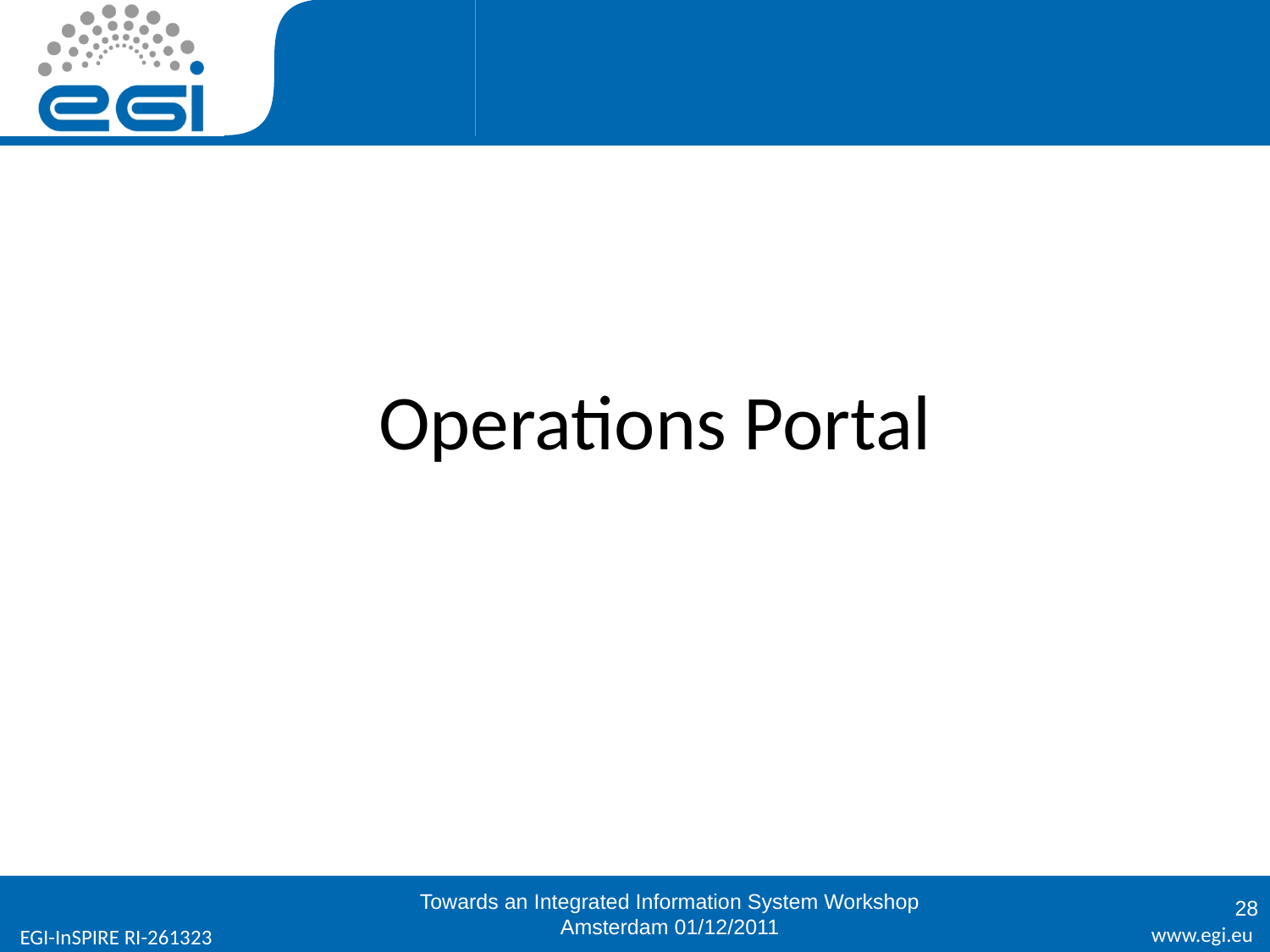

#
Operations Portal
Towards an Integrated Information System Workshop
Amsterdam 01/12/2011
28